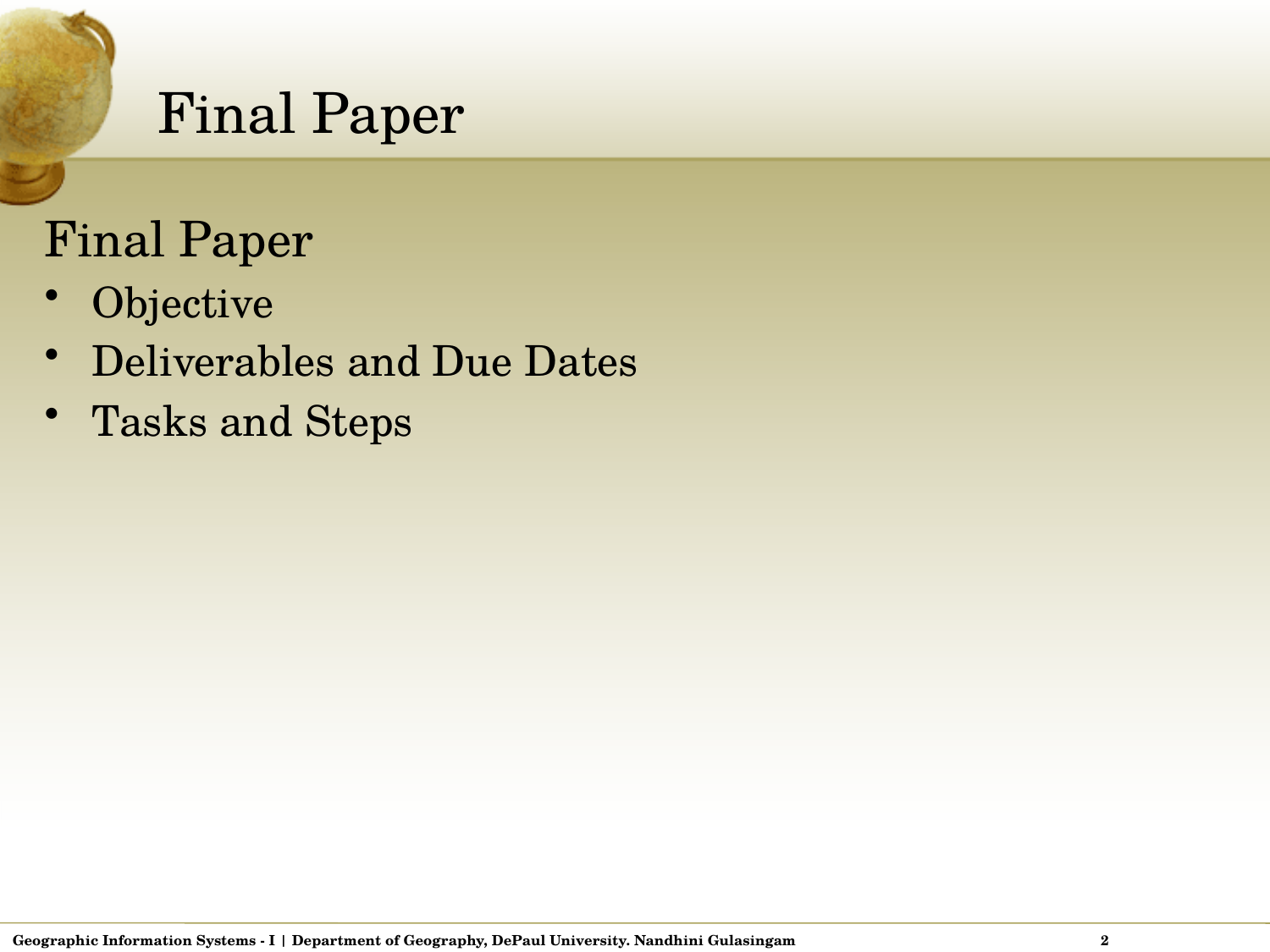

# Final Paper
Final Paper
Objective
Deliverables and Due Dates
Tasks and Steps

Geographic Information Systems - I | Department of Geography, DePaul University. Nandhini Gulasingam	                   	                  2